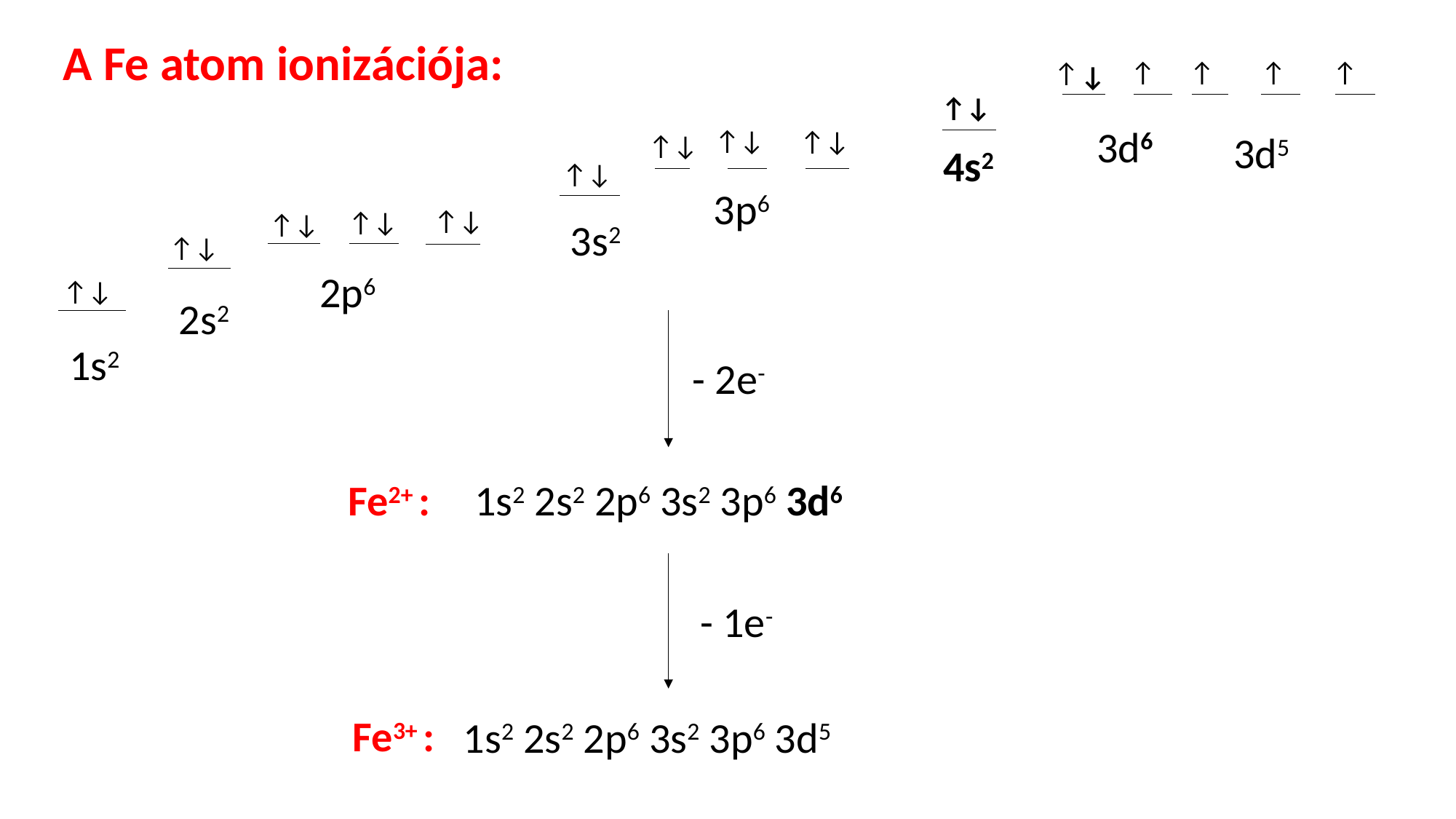

A Fe atom ionizációja:

↑
↑
↑
↑
↑
↓
↑↓
3d6
↑↓
↑↓
3d5
↑↓
4s2
↑↓
3p6
↑↓
↑↓
↑↓
3s2
↑↓
2p6
↑↓
2s2
1s2
- 2e-
Fe2+ :
1s2 2s2 2p6 3s2 3p6 3d6
- 1e-
Fe3+ :
1s2 2s2 2p6 3s2 3p6 3d5